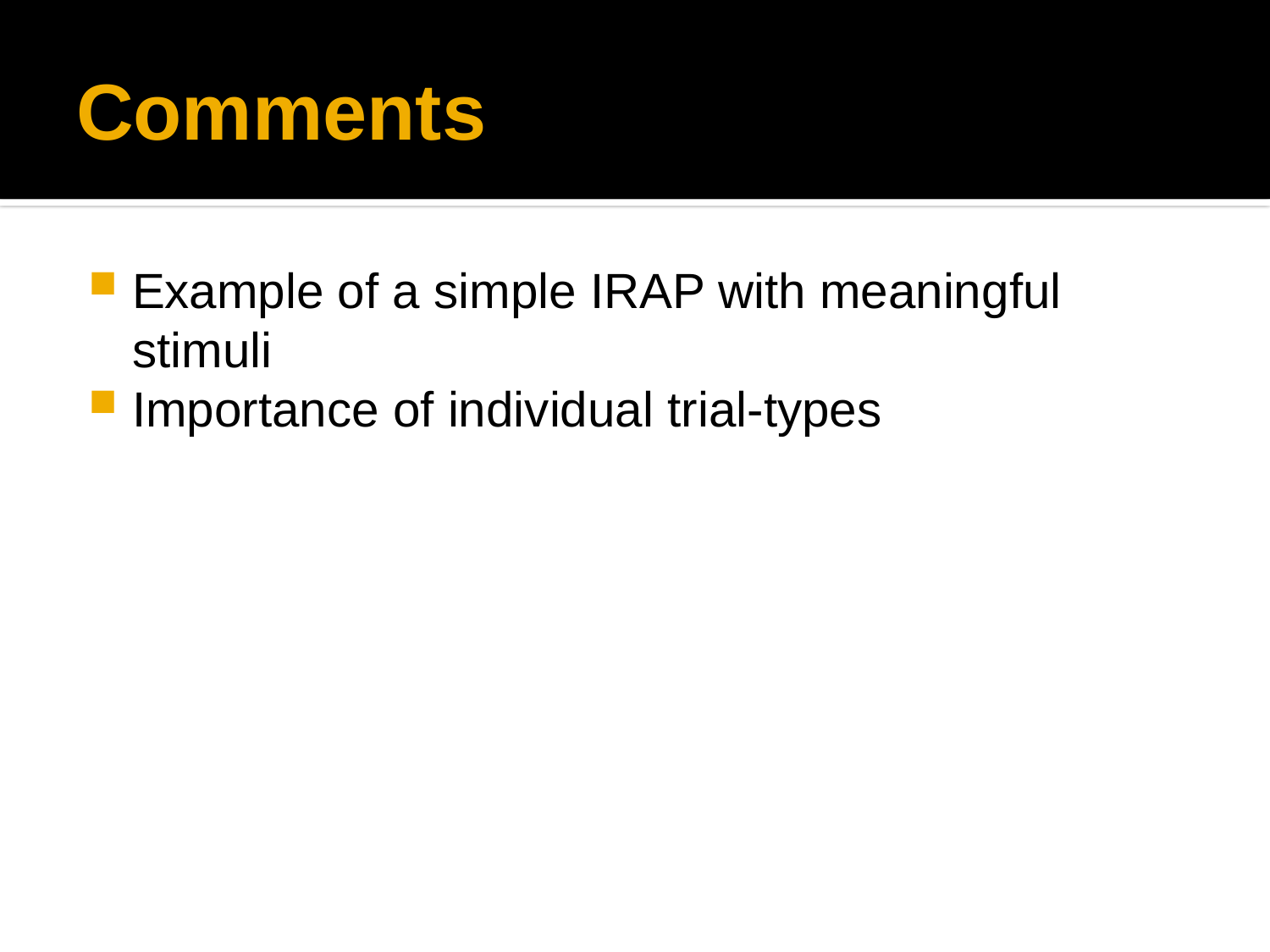

# Comments
Example of a simple IRAP with meaningful stimuli
Importance of individual trial-types